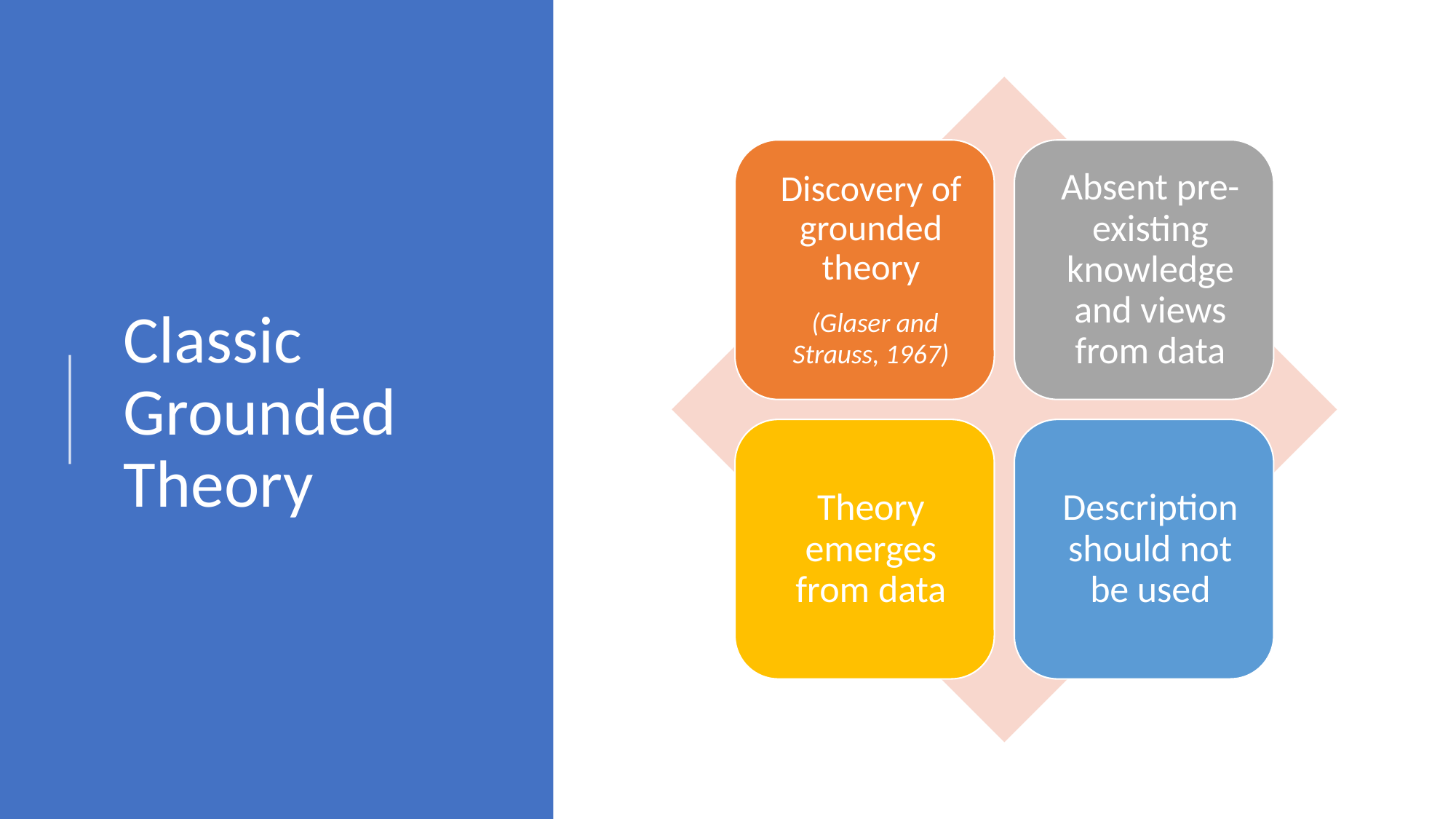

Discovery of grounded theory
 (Glaser and Strauss, 1967)
Absent pre-existing knowledge and views from data
Theory emerges from data
Description should not be used
# Classic Grounded Theory